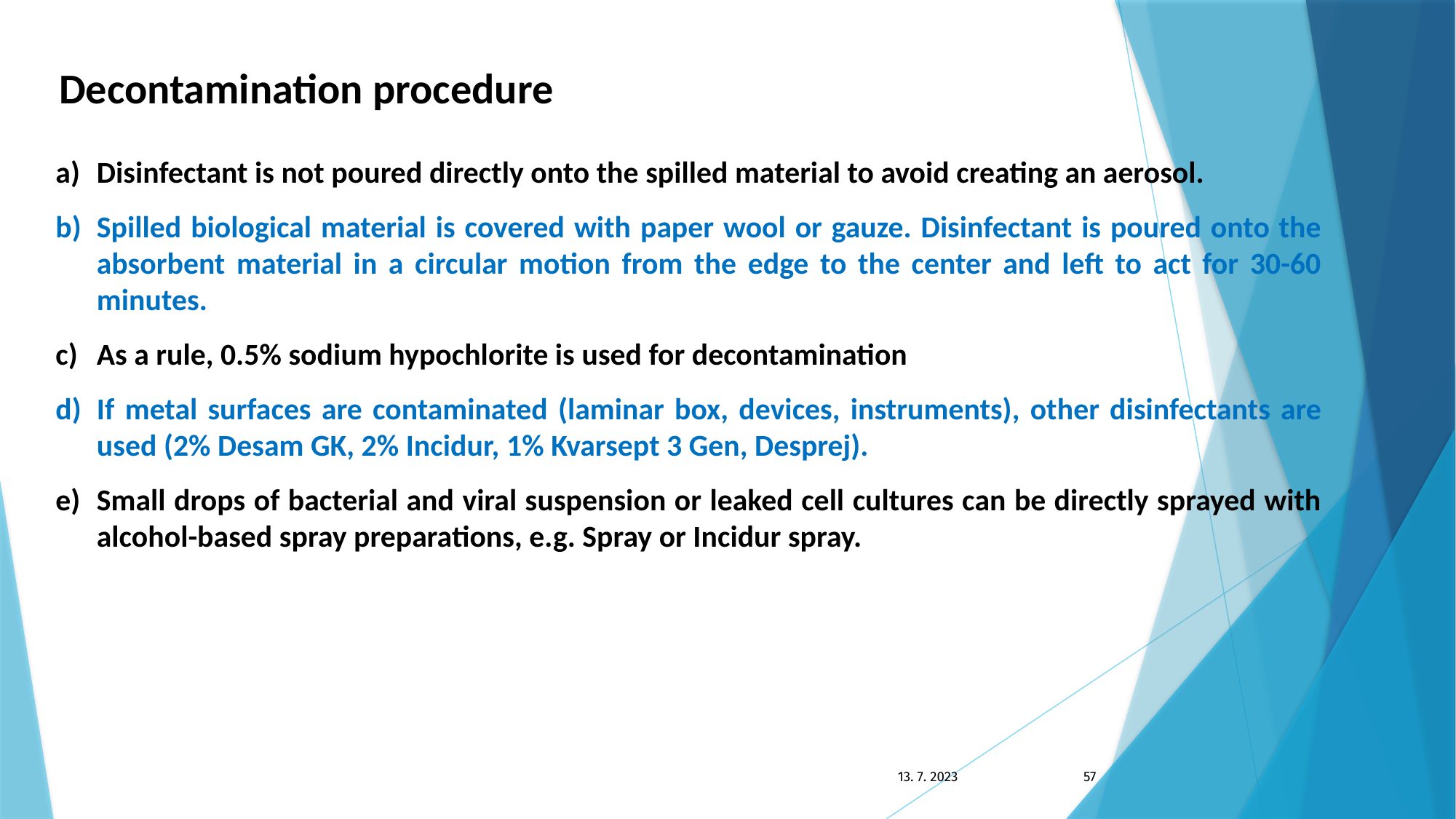

Decontamination procedure
Disinfectant is not poured directly onto the spilled material to avoid creating an aerosol.
Spilled biological material is covered with paper wool or gauze. Disinfectant is poured onto the absorbent material in a circular motion from the edge to the center and left to act for 30-60 minutes.
As a rule, 0.5% sodium hypochlorite is used for decontamination
If metal surfaces are contaminated (laminar box, devices, instruments), other disinfectants are used (2% Desam GK, 2% Incidur, 1% Kvarsept 3 Gen, Desprej).
Small drops of bacterial and viral suspension or leaked cell cultures can be directly sprayed with alcohol-based spray preparations, e.g. Spray or Incidur spray.

13. 7. 2023
57